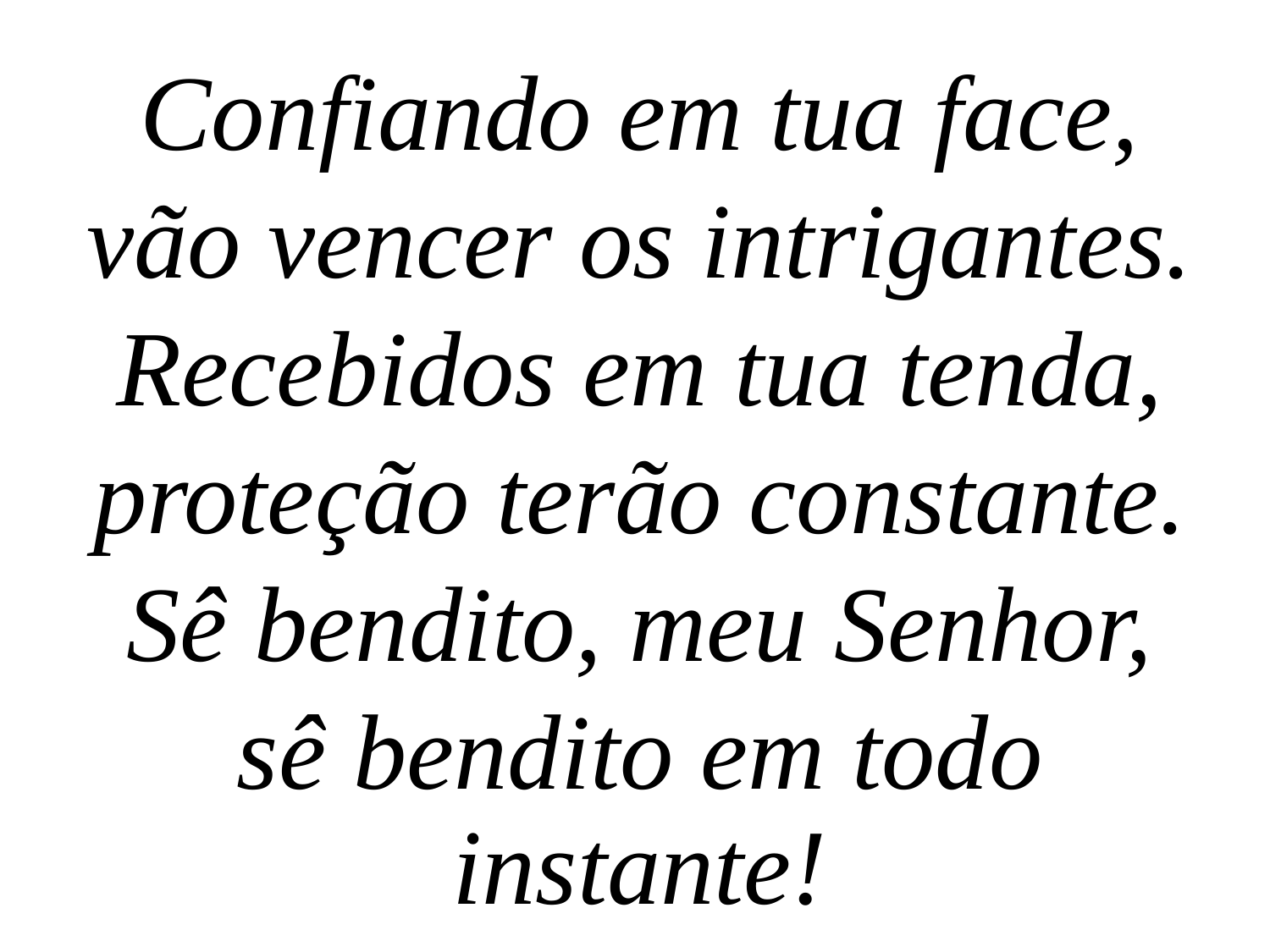

Confiando em tua face,
vão vencer os intrigantes.
Recebidos em tua tenda,
proteção terão constante.
Sê bendito, meu Senhor,
sê bendito em todo instante!